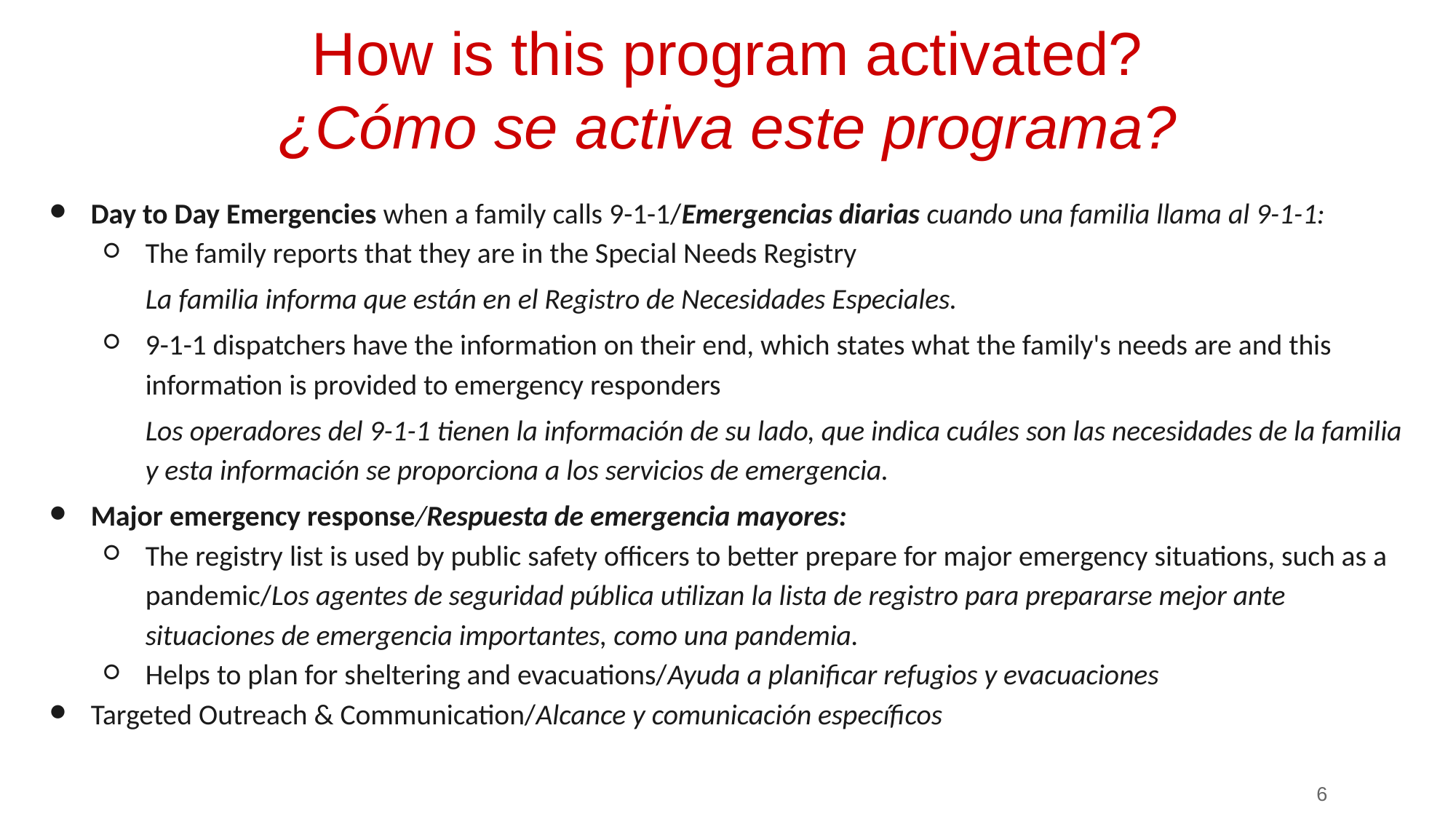

# How is this program activated?
¿Cómo se activa este programa?
Day to Day Emergencies when a family calls 9-1-1/Emergencias diarias cuando una familia llama al 9-1-1:
The family reports that they are in the Special Needs Registry
La familia informa que están en el Registro de Necesidades Especiales.
9-1-1 dispatchers have the information on their end, which states what the family's needs are and this information is provided to emergency responders
Los operadores del 9-1-1 tienen la información de su lado, que indica cuáles son las necesidades de la familia y esta información se proporciona a los servicios de emergencia.
Major emergency response/Respuesta de emergencia mayores:
The registry list is used by public safety officers to better prepare for major emergency situations, such as a pandemic/Los agentes de seguridad pública utilizan la lista de registro para prepararse mejor ante situaciones de emergencia importantes, como una pandemia.
Helps to plan for sheltering and evacuations/Ayuda a planificar refugios y evacuaciones
Targeted Outreach & Communication/Alcance y comunicación específicos

6